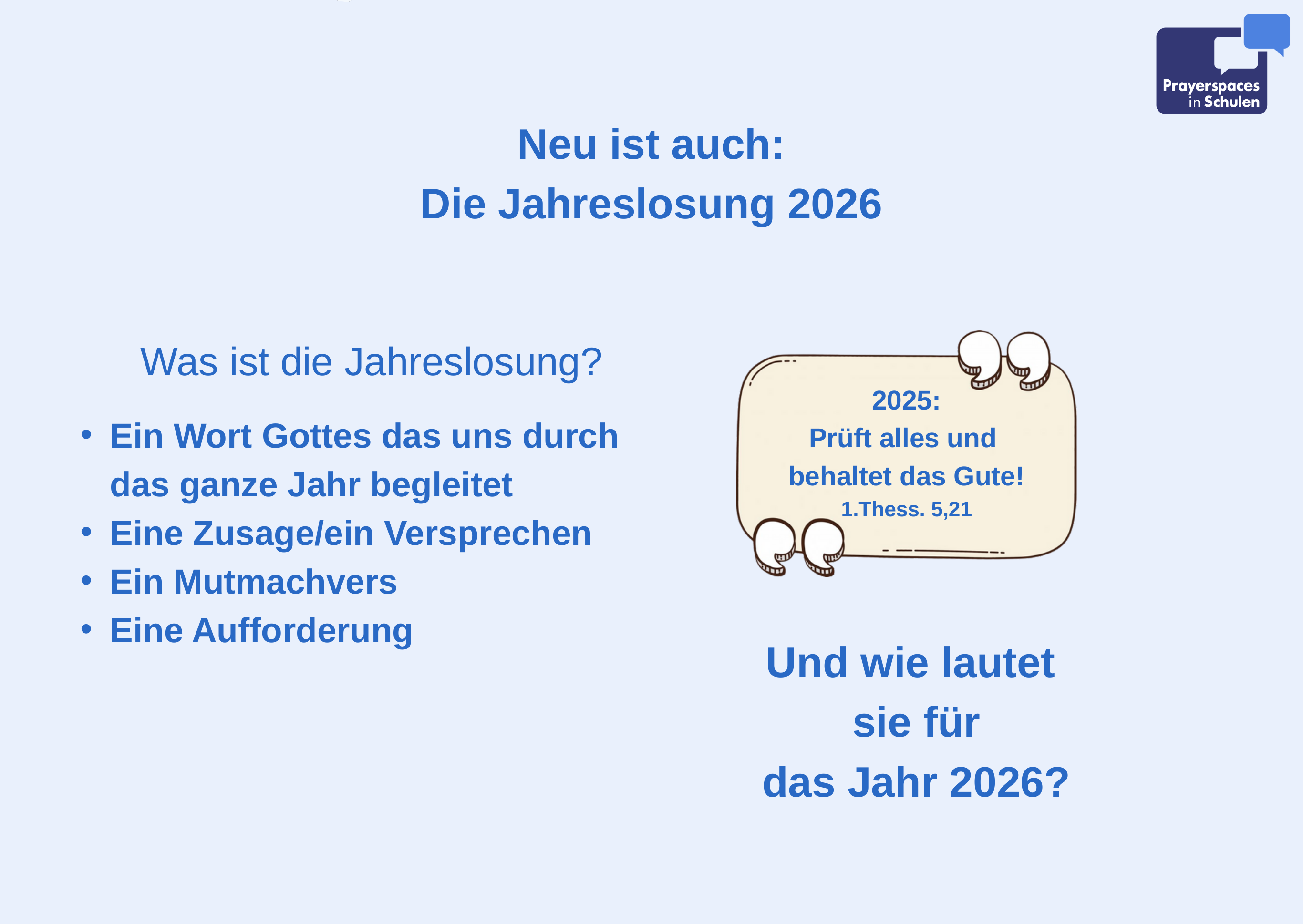

Neu ist auch:
Die Jahreslosung 2026
Was ist die Jahreslosung?

2025:
Prüft alles und
behaltet das Gute!
1.Thess. 5,21

Ein Wort Gottes das uns durch das ganze Jahr begleitet
Eine Zusage/ein Versprechen
Ein Mutmachvers
Eine Aufforderung
Und wie lautet
sie für
das Jahr 2026?